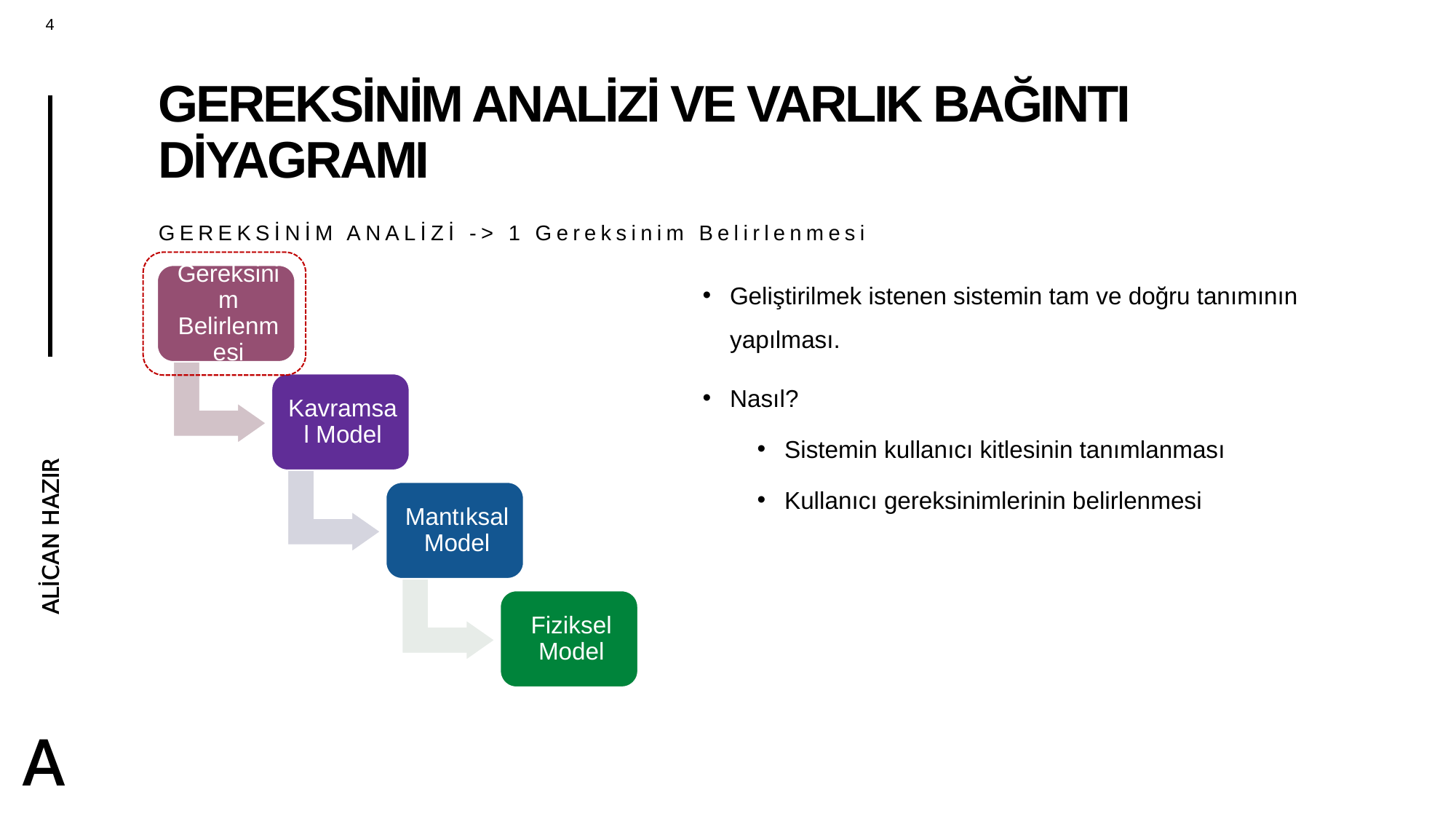

# GEREKSİNİM ANALİZİ VE VARLIK BAĞINTI DİYAGRAMI
GEREKSİNİM ANALİZİ -> 1 Gereksinim Belirlenmesi

Geliştirilmek istenen sistemin tam ve doğru tanımının yapılması.
Nasıl?
Sistemin kullanıcı kitlesinin tanımlanması
Kullanıcı gereksinimlerinin belirlenmesi

Gereksinim Belirlenmesi
Kavramsal Model
Mantıksal Model
Fiziksel Model